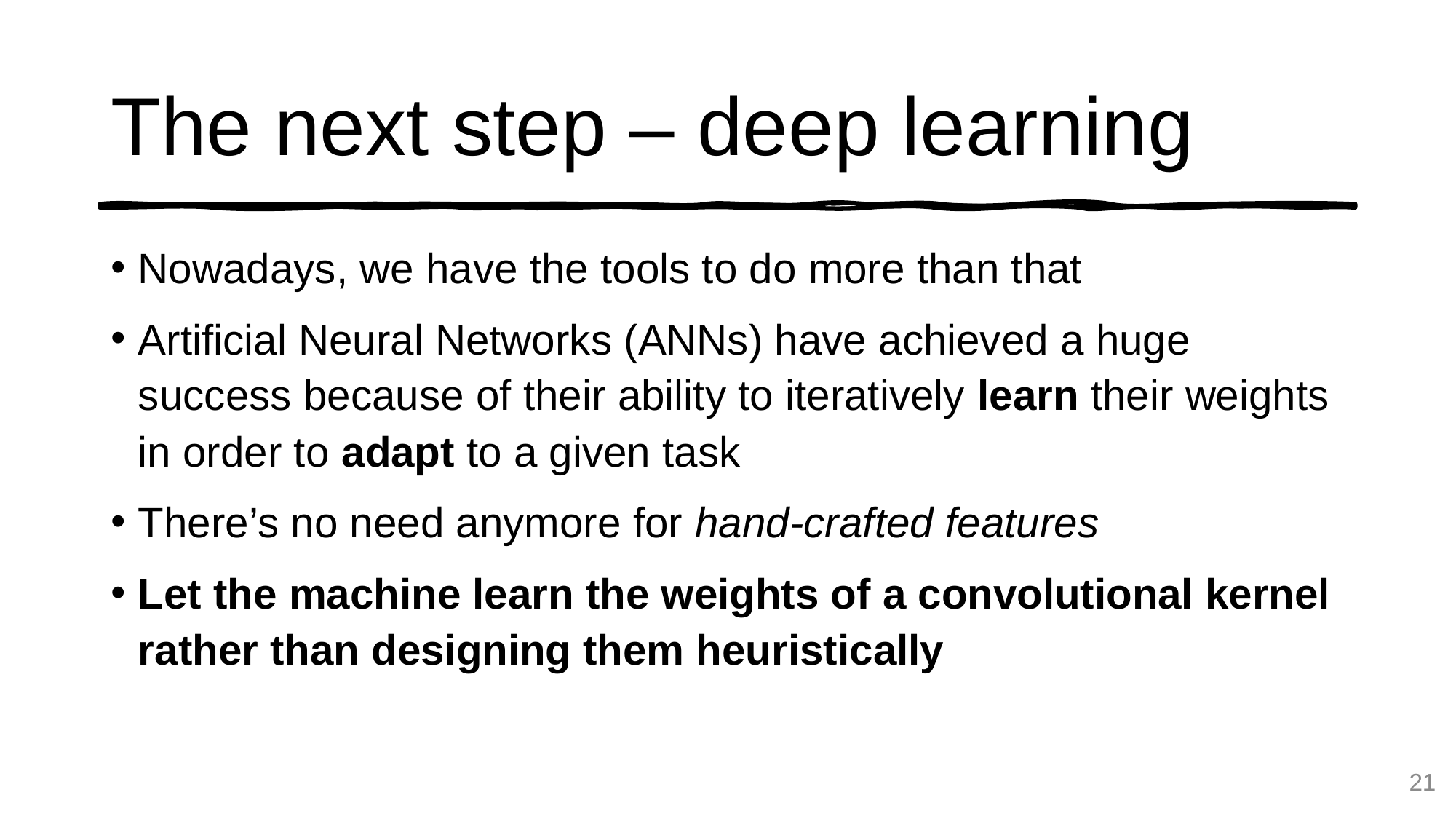

# The next step – deep learning
Nowadays, we have the tools to do more than that
Artificial Neural Networks (ANNs) have achieved a huge success because of their ability to iteratively learn their weights in order to adapt to a given task
There’s no need anymore for hand-crafted features
Let the machine learn the weights of a convolutional kernel rather than designing them heuristically
21